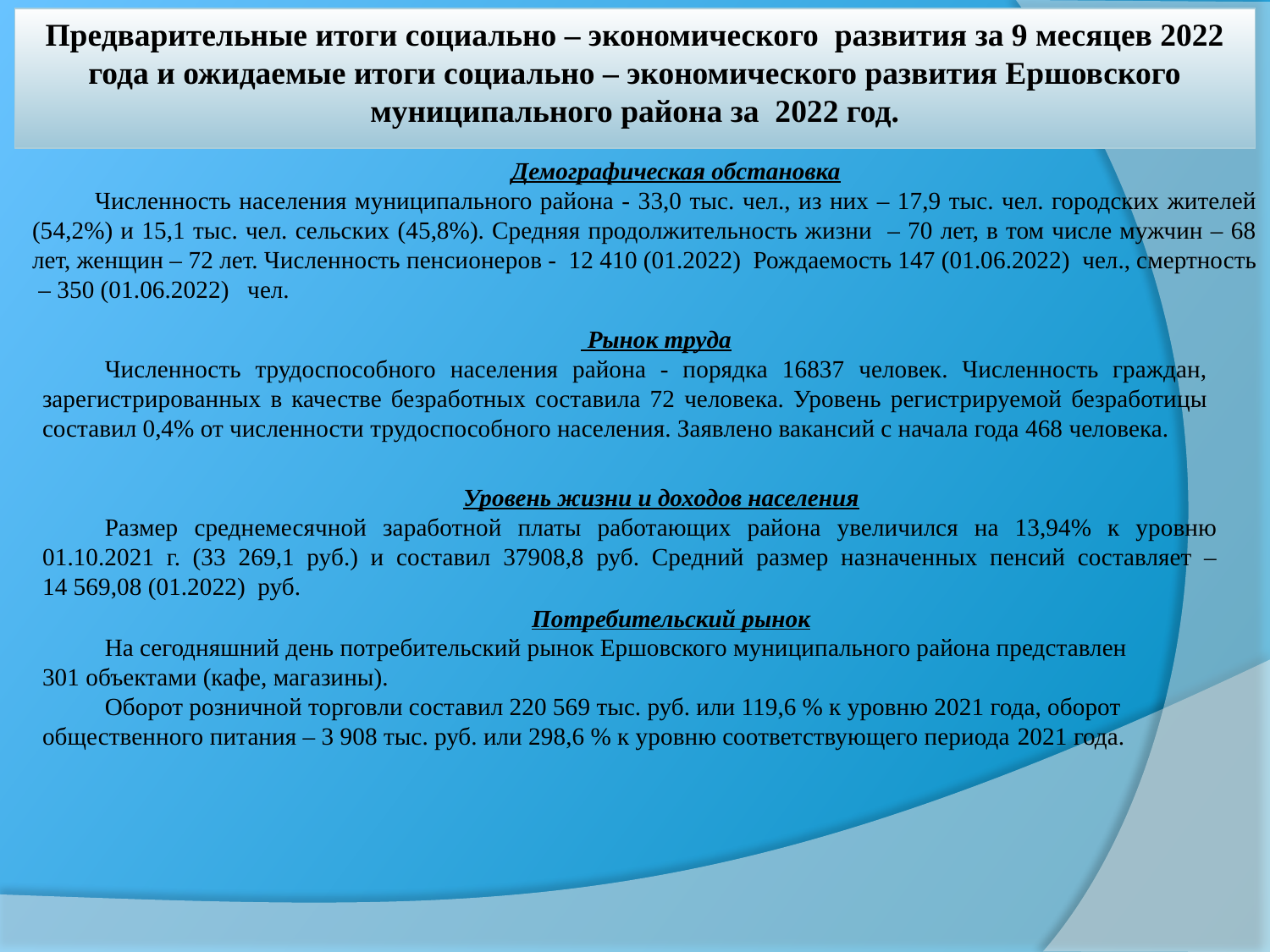

# Предварительные итоги социально – экономического  развития за 9 месяцев 2022 года и ожидаемые итоги социально – экономического развития Ершовского муниципального района за  2022 год.
Демографическая обстановка
Численность населения муниципального района - 33,0 тыс. чел., из них – 17,9 тыс. чел. городских жителей (54,2%) и 15,1 тыс. чел. сельских (45,8%). Средняя продолжительность жизни  – 70 лет, в том числе мужчин – 68 лет, женщин – 72 лет. Численность пенсионеров -  12 410 (01.2022)  Рождаемость 147 (01.06.2022)  чел., смертность  – 350 (01.06.2022)   чел.
 Рынок труда
Численность трудоспособного населения района - порядка 16837 человек. Численность граждан, зарегистрированных в качестве безработных составила 72 человека. Уровень регистрируемой безработицы составил 0,4% от численности трудоспособного населения. Заявлено вакансий с начала года 468 человека.

Уровень жизни и доходов населения
Размер среднемесячной заработной платы работающих района увеличился на 13,94% к уровню 01.10.2021 г. (33 269,1 руб.) и составил 37908,8 руб. Средний размер назначенных пенсий составляет – 14 569,08 (01.2022)  руб.

Потребительский рынок
На сегодняшний день потребительский рынок Ершовского муниципального района представлен 301 объектами (кафе, магазины).
Оборот розничной торговли составил 220 569 тыс. руб. или 119,6 % к уровню 2021 года, оборот общественного питания – 3 908 тыс. руб. или 298,6 % к уровню соответствующего периода 2021 года.